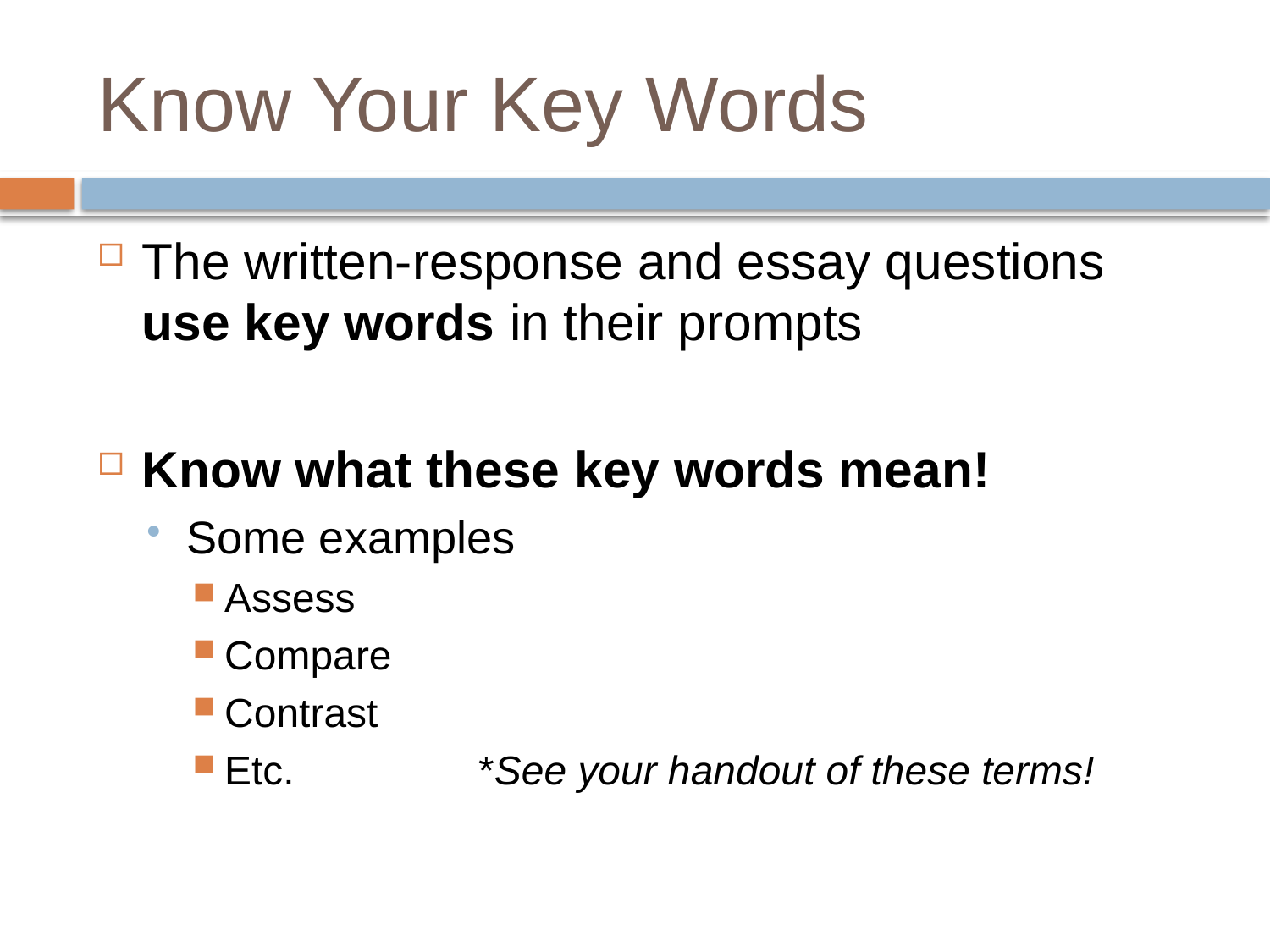

# Know Your Key Words
The written-response and essay questions use key words in their prompts

Know what these key words mean!
Some examples
Assess
Compare
Contrast
Etc. 		*See your handout of these terms!